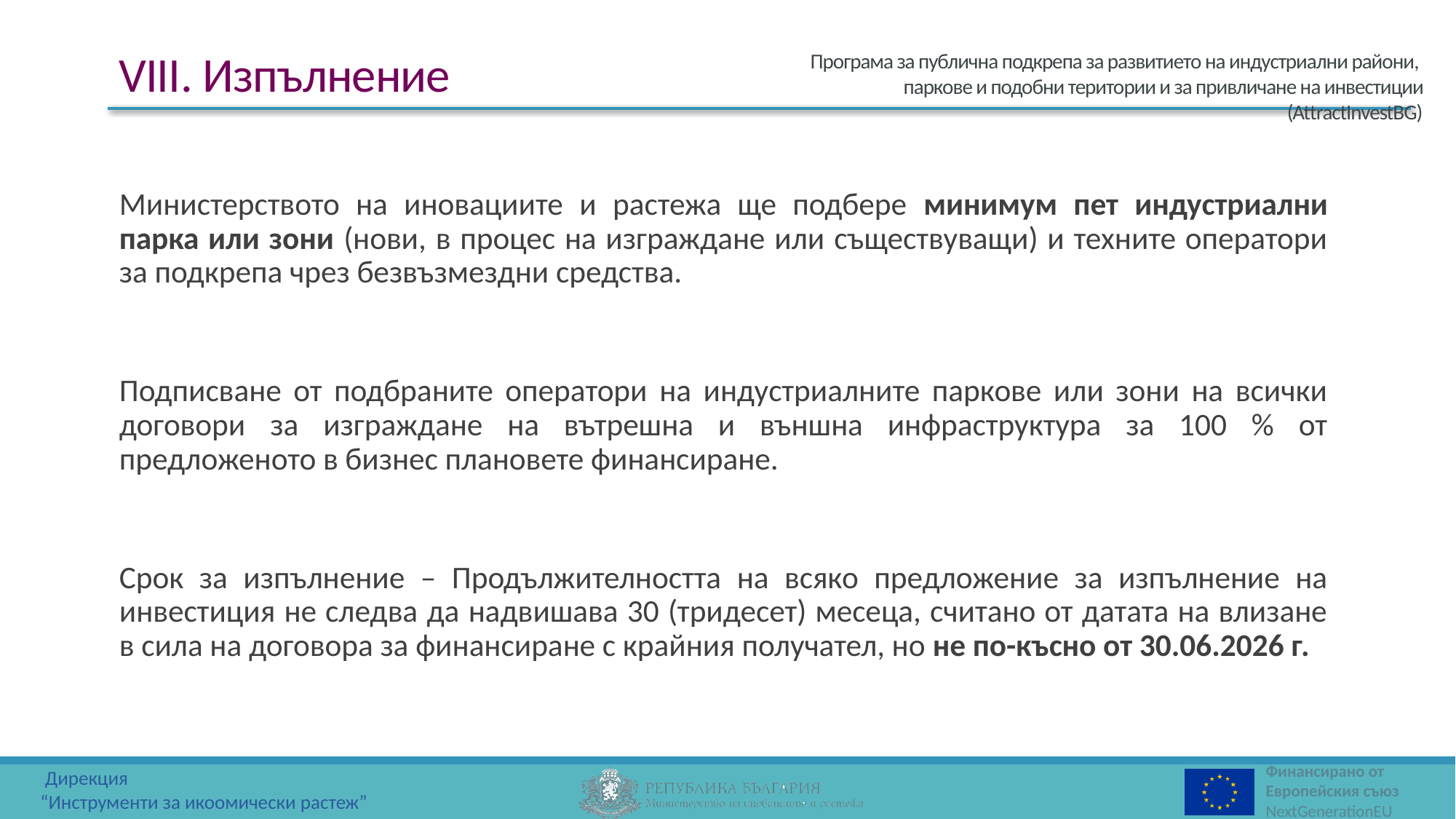

VIII. Изпълнение
Министерството на иновациите и растежа ще подбере минимум пет индустриални парка или зони (нови, в процес на изграждане или съществуващи) и техните оператори за подкрепа чрез безвъзмездни средства.

Подписване от подбраните оператори на индустриалните паркове или зони на всички договори за изграждане на вътрешна и външна инфраструктура за 100 % от предложеното в бизнес плановете финансиране.

Срок за изпълнение – Продължителността на всяко предложение за изпълнение на инвестиция не следва да надвишава 30 (тридесет) месеца, считано от датата на влизане в сила на договора за финансиране с крайния получател, но не по-късно от 30.06.2026 г.